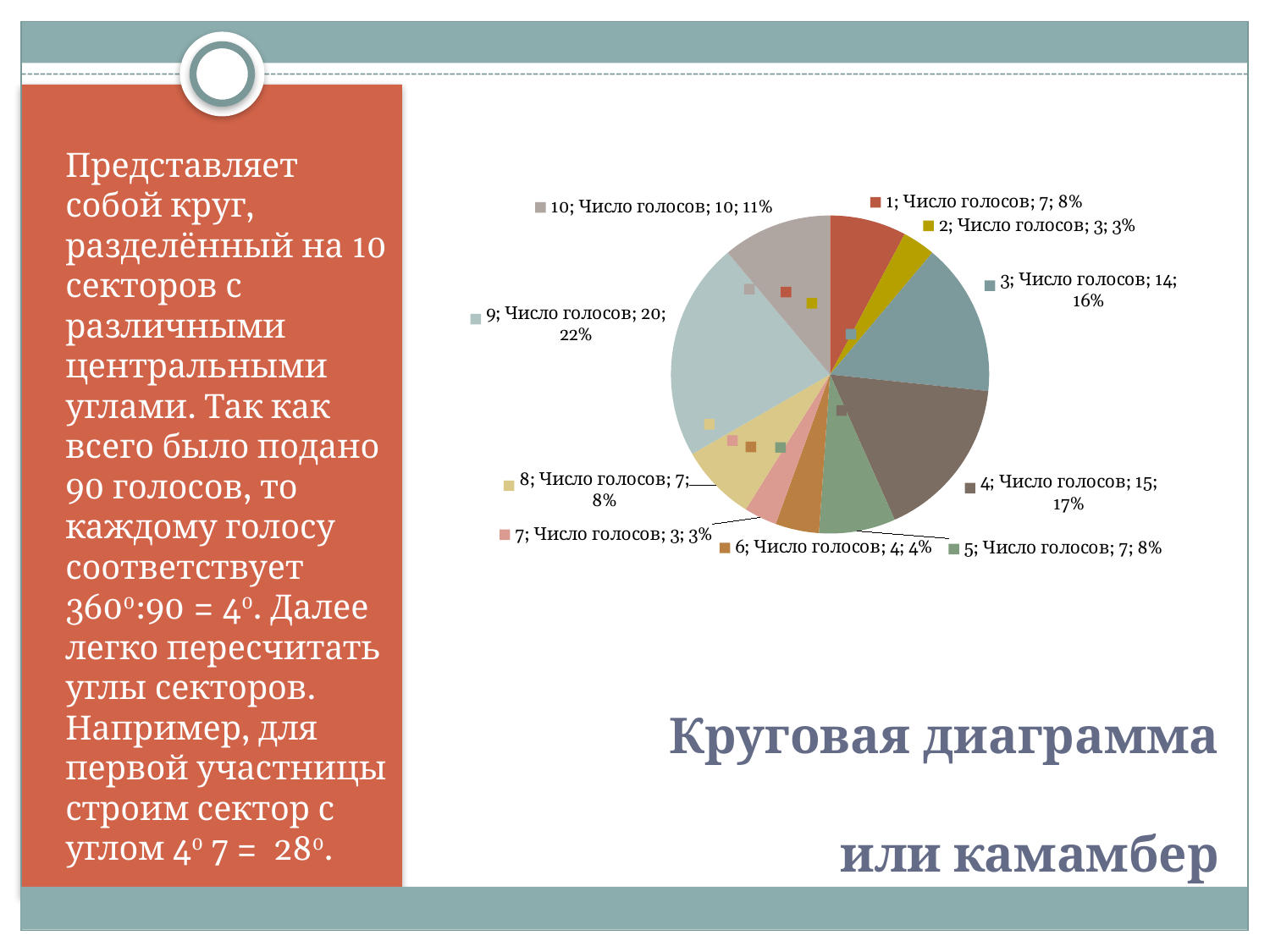

### Chart

| Category | Число голосов |
|---|---|
| 1 | 7.0 |
| 2 | 3.0 |
| 3 | 14.0 |
| 4 | 15.0 |
| 5 | 7.0 |
| 6 | 4.0 |
| 7 | 3.0 |
| 8 | 7.0 |
| 9 | 20.0 |
| 10 | 10.0 |
Представляет собой круг, разделённый на 10 секторов с различными центральными углами. Так как всего было подано 90 голосов, то каждому голосу соответствует 3600:90 = 40. Далее легко пересчитать углы секторов. Например, для первой участницы строим сектор с углом 40 7 =  280.
# Круговая диаграмма или камамбер